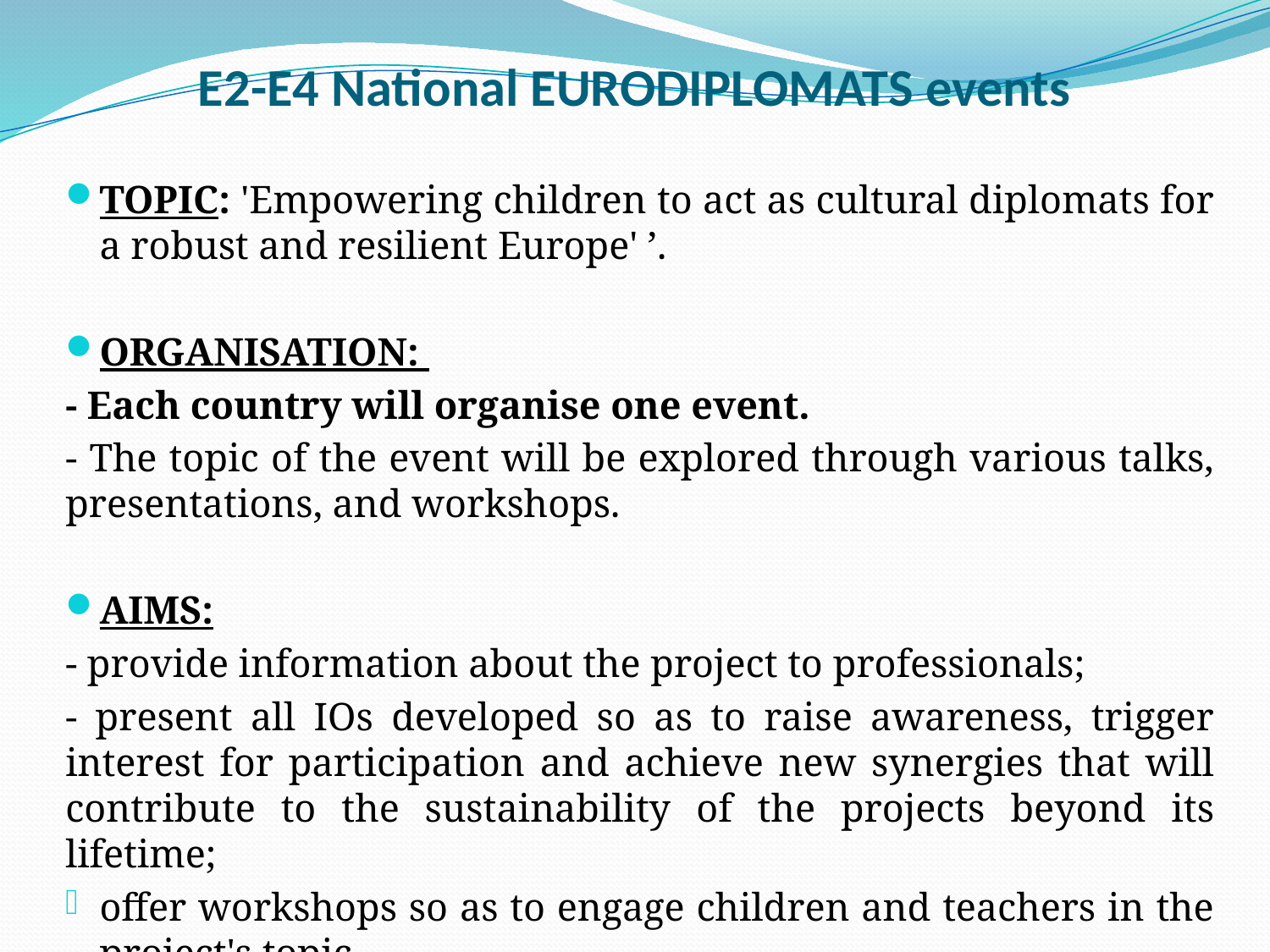

# E2-E4 National EURODIPLOMATS events
TOPIC: 'Εmpowering children to act as cultural diplomats for a robust and resilient Europe' ’.

ORGANISATION:
- Each country will organise one event.
- The topic of the event will be explored through various talks, presentations, and workshops.

AIMS:
- provide information about the project to professionals;
- present all IOs developed so as to raise awareness, trigger interest for participation and achieve new synergies that will contribute to the sustainability of the projects beyond its lifetime;
offer workshops so as to engage children and teachers in the project's topic.